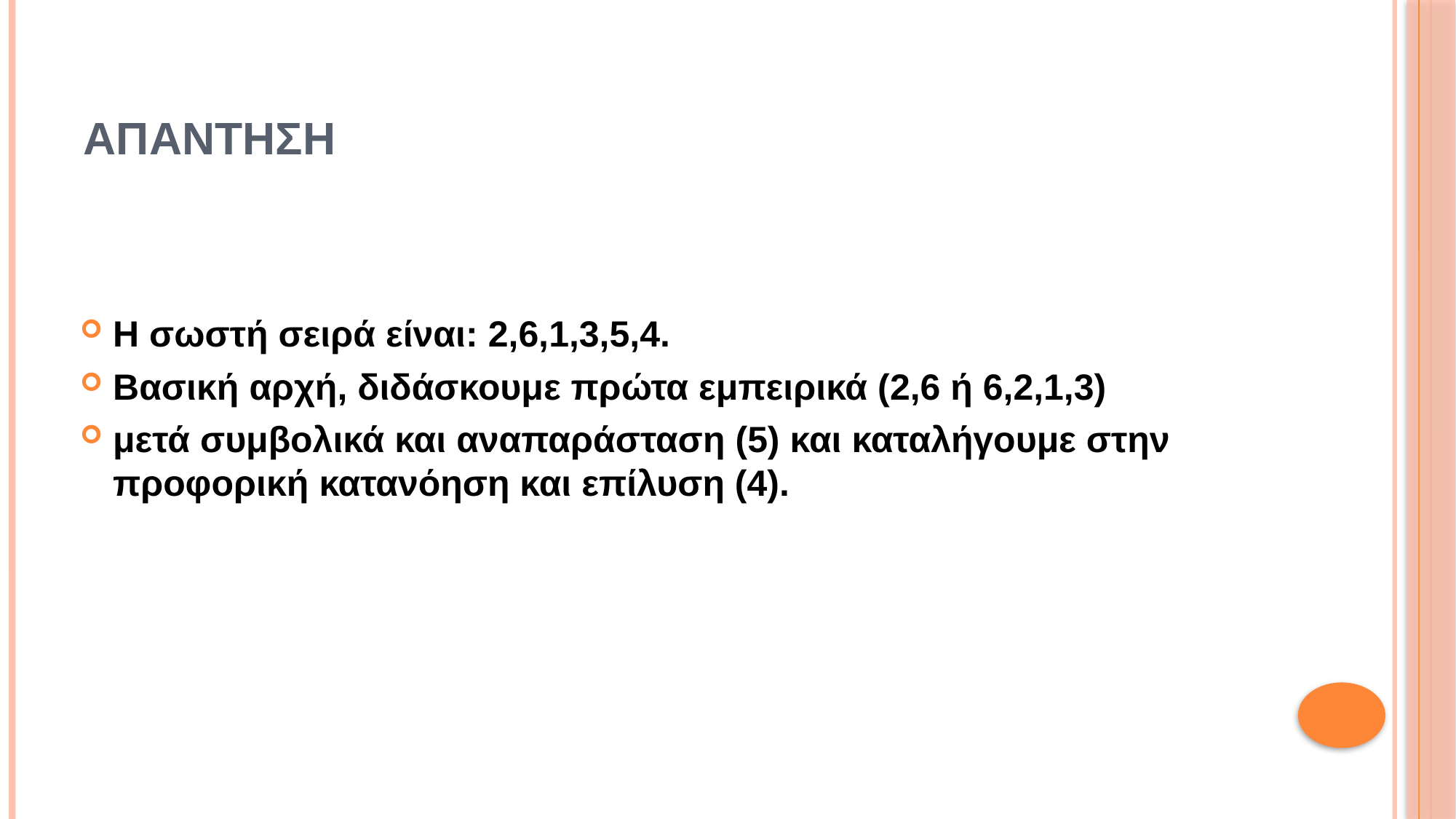

# ΑΠΑΝΤΗΣΗ
Η σωστή σειρά είναι: 2,6,1,3,5,4.
Βασική αρχή, διδάσκουμε πρώτα εμπειρικά (2,6 ή 6,2,1,3)
μετά συμβολικά και αναπαράσταση (5) και καταλήγουμε στην προφορική κατανόηση και επίλυση (4).